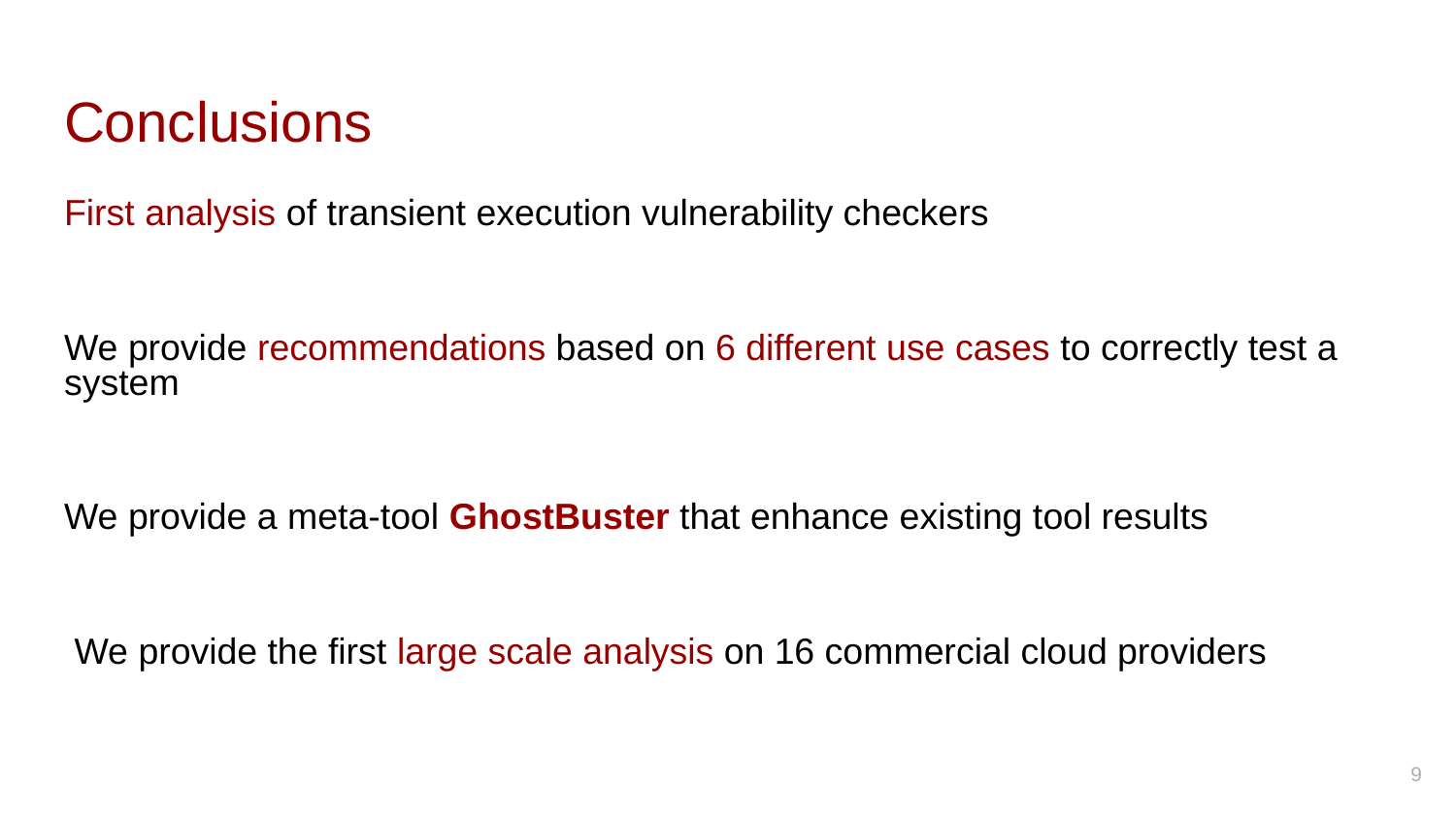

# Conclusions
First analysis of transient execution vulnerability checkers

We provide recommendations based on 6 different use cases to correctly test a system

We provide a meta-tool GhostBuster that enhance existing tool results

 We provide the first large scale analysis on 16 commercial cloud providers

9